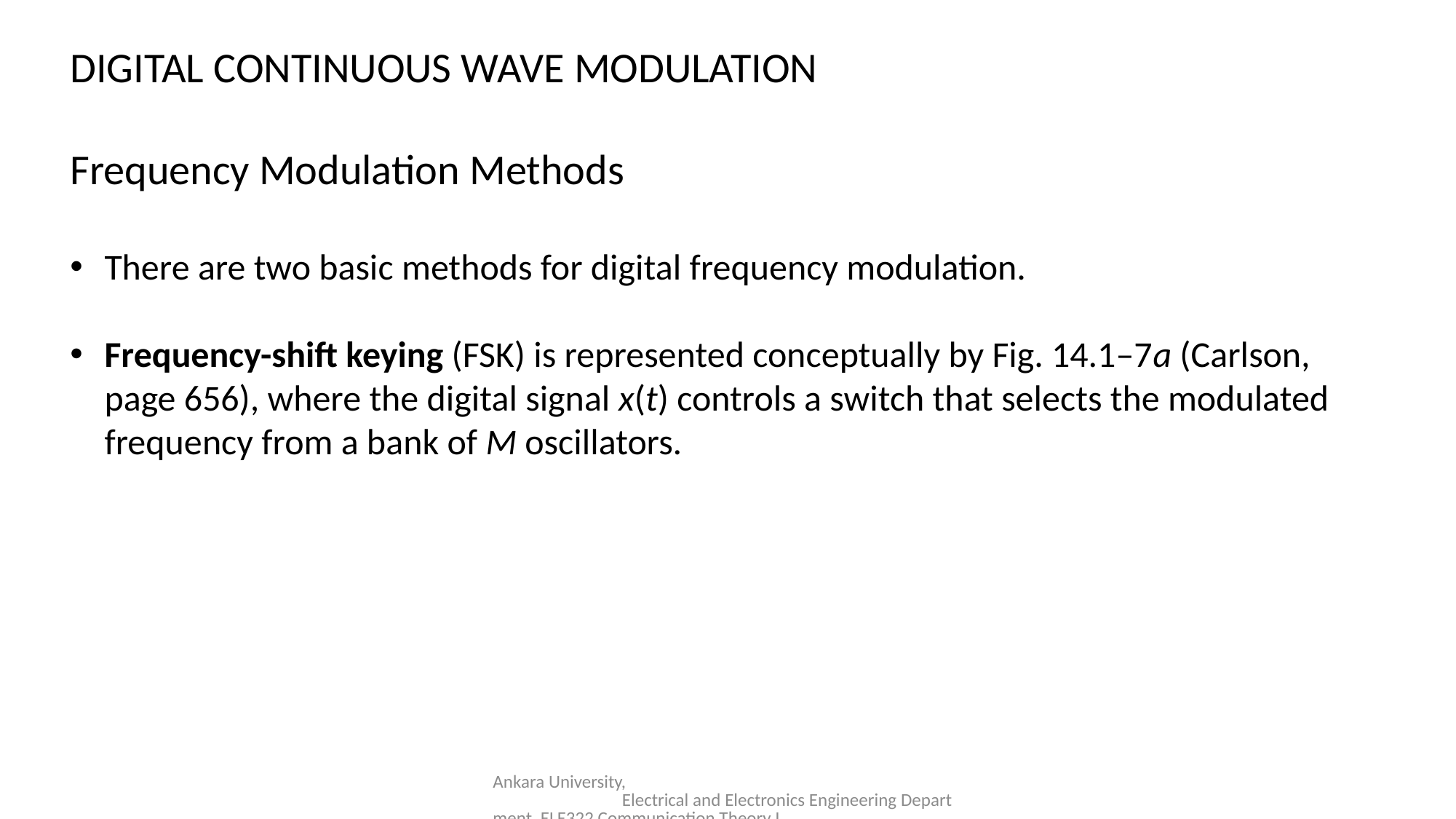

DIGITAL CONTINUOUS WAVE MODULATION

Frequency Modulation Methods

There are two basic methods for digital frequency modulation.

Frequency-shift keying (FSK) is represented conceptually by Fig. 14.1–7a (Carlson, page 656), where the digital signal x(t) controls a switch that selects the modulated frequency from a bank of M oscillators.

Ankara University,                                                                                                               Electrical and Electronics Engineering Department, ELE322 Communication Theory I